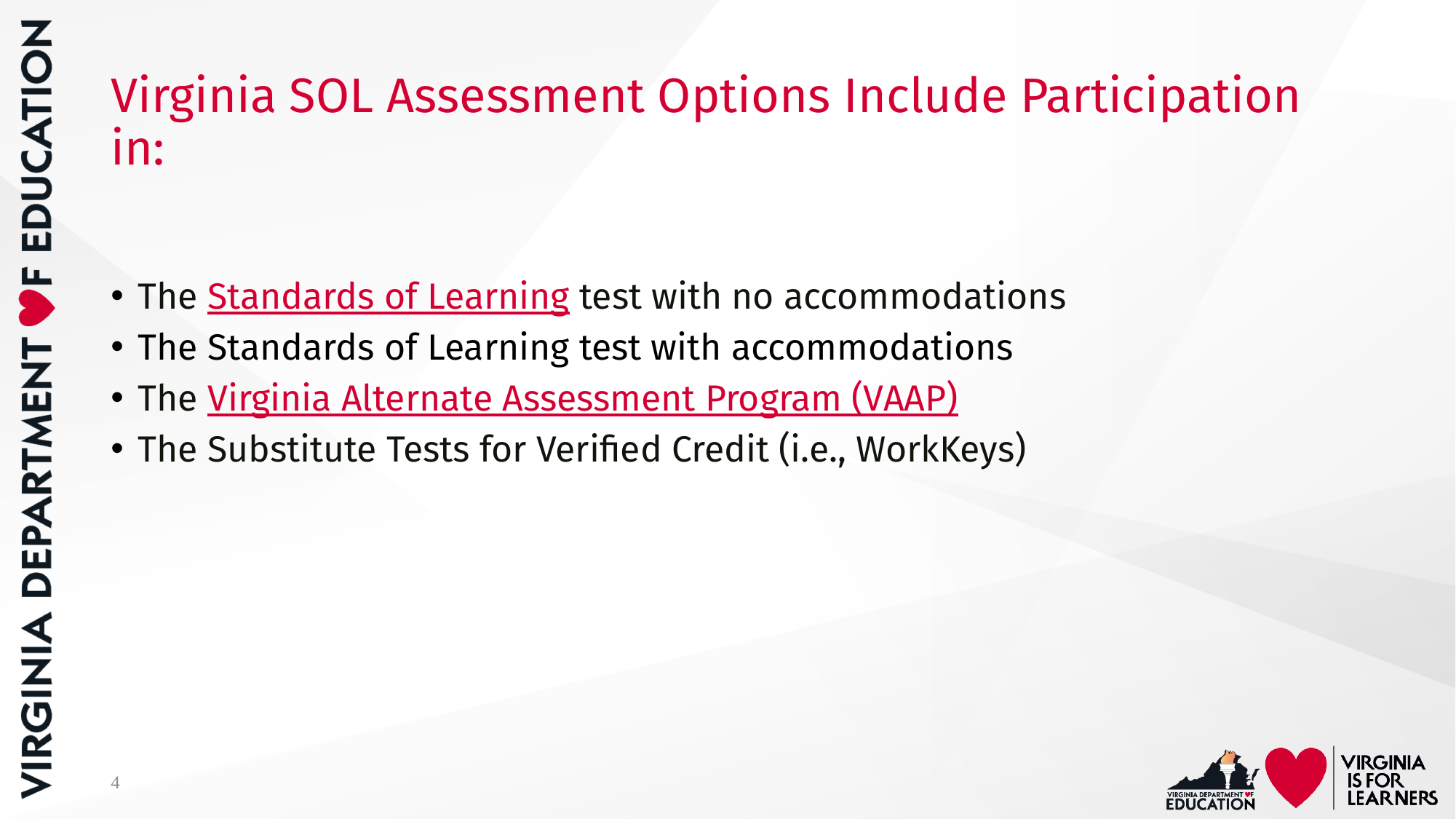

# Virginia SOL Assessment Options Include Participation in:
The Standards of Learning test with no accommodations
The Standards of Learning test with accommodations
The Virginia Alternate Assessment Program (VAAP)
The Substitute Tests for Verified Credit (i.e., WorkKeys)

4